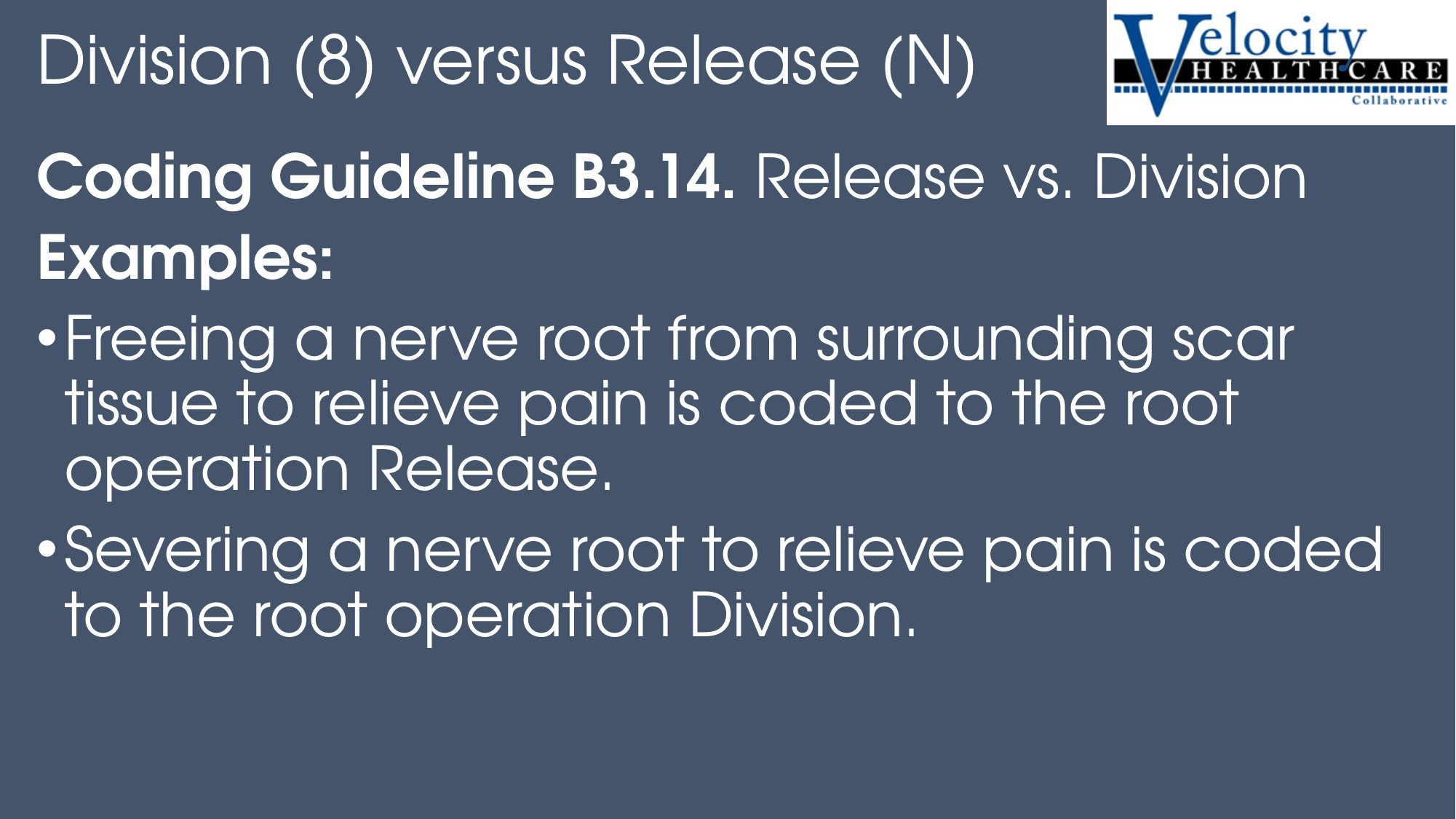

# Division (8) versus Release (N)
Coding Guideline B3.14. Release vs. Division
Examples:
Freeing a nerve root from surrounding scar tissue to relieve pain is coded to the root operation Release.
Severing a nerve root to relieve pain is coded to the root operation Division.